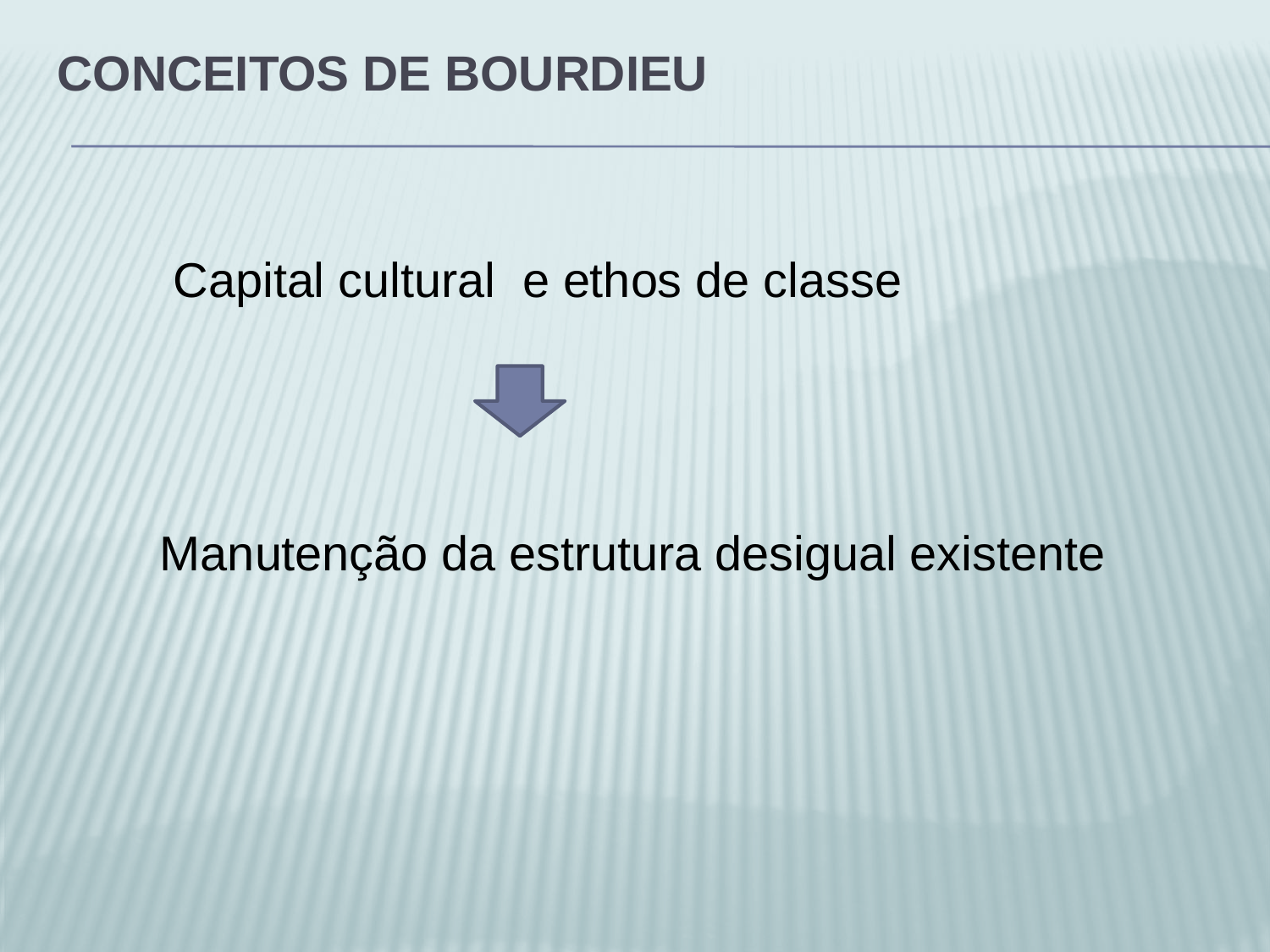

# Conceitos de bourdieu

	Capital cultural  e ethos de classe

Manutenção da estrutura desigual existente